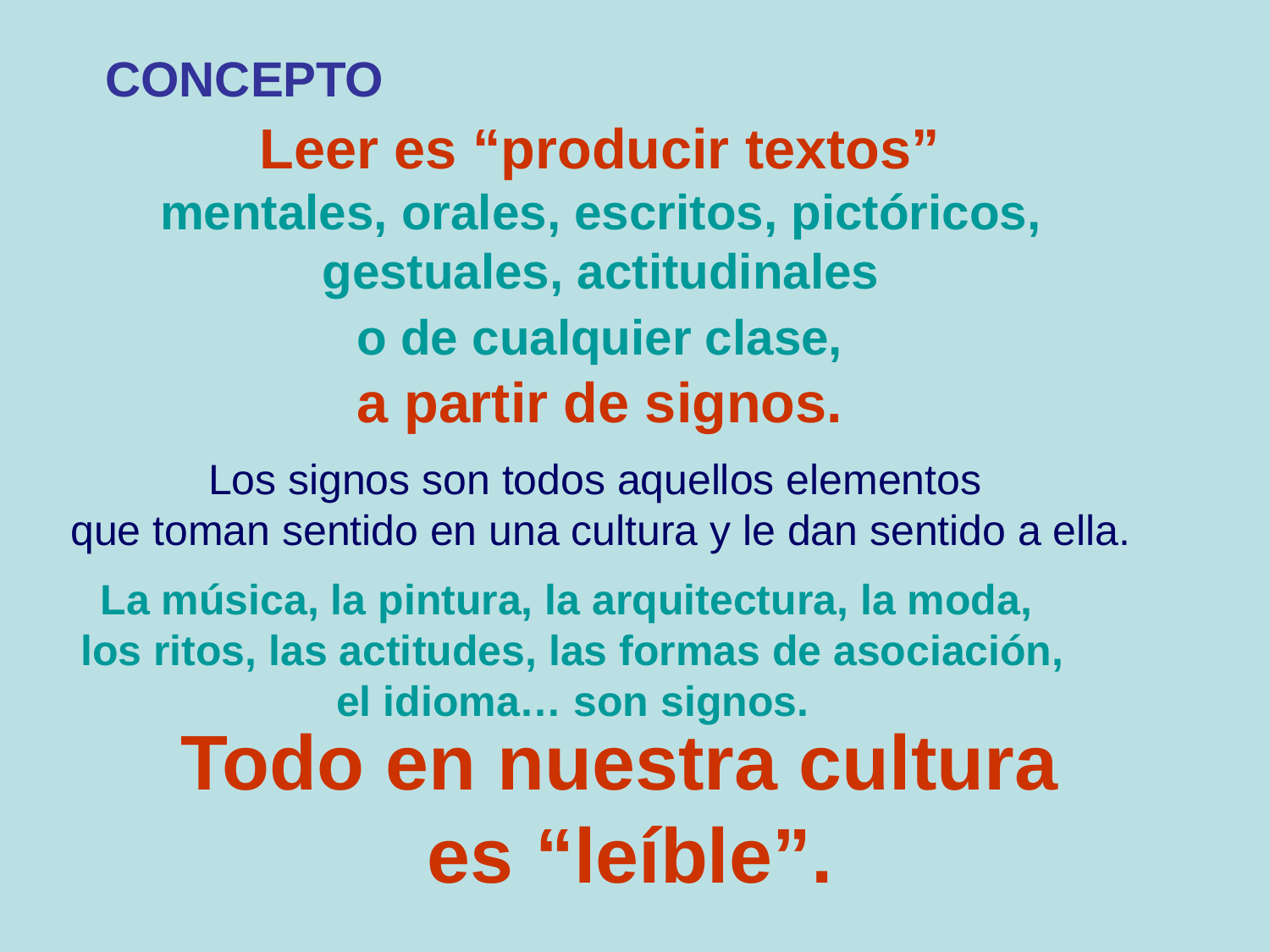

CONCEPTO
Leer es “producir textos”
mentales, orales, escritos, pictóricos,
gestuales, actitudinales
o de cualquier clase,
a partir de signos.
Los signos son todos aquellos elementos
que toman sentido en una cultura y le dan sentido a ella.
La música, la pintura, la arquitectura, la moda,
los ritos, las actitudes, las formas de asociación,
el idioma… son signos.
Todo en nuestra cultura
es “leíble”.